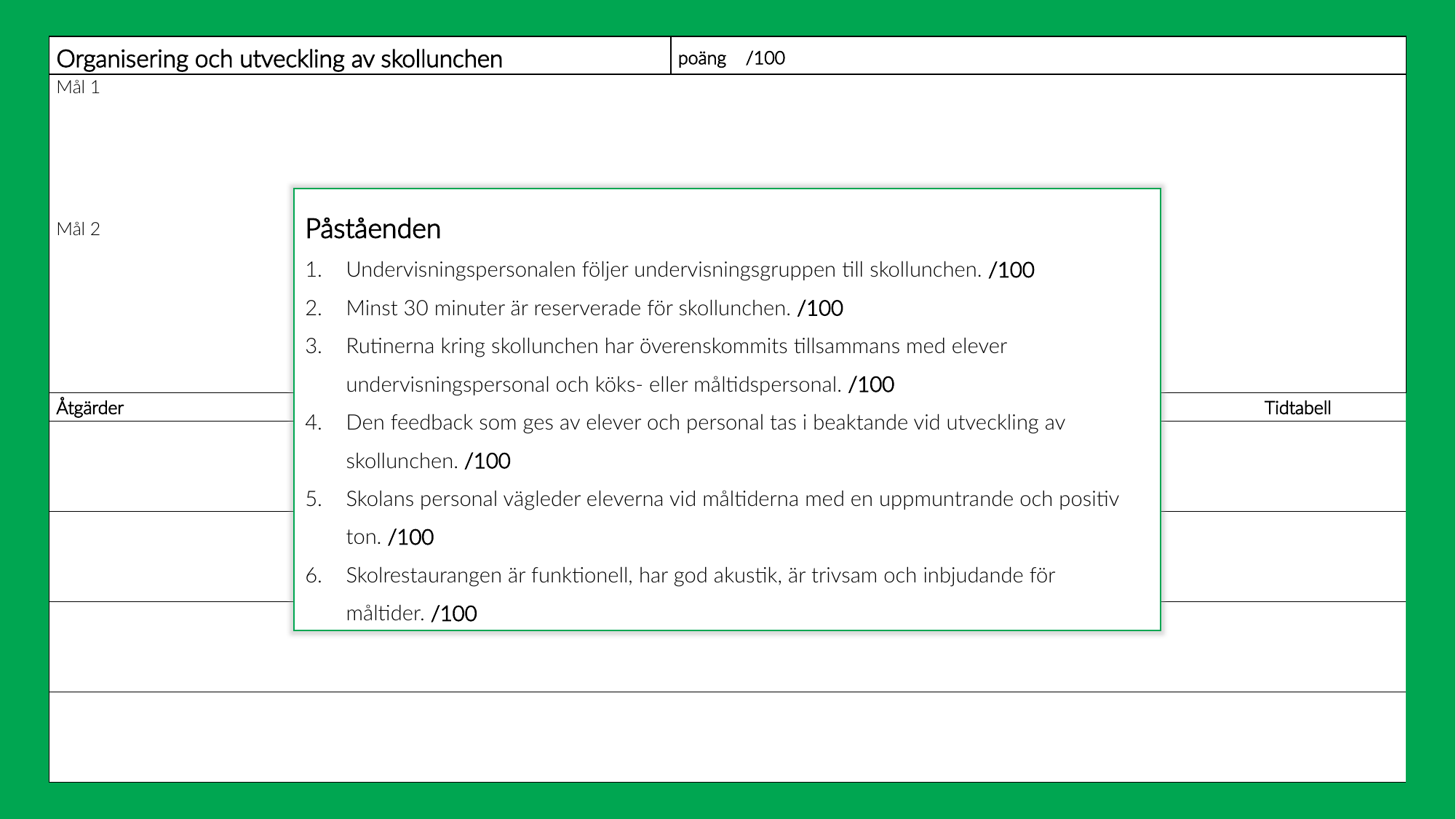

| Organisering och utveckling av skollunchen | poäng /100 |  |  |
| --- | --- | --- | --- |
| Mål 1       Mål 2 |  |  |  |
| Åtgärder |  | Toteuttajat | Tidtabell |
|  |  |  |  |
|  |  |  |  |
|  |  |  |  |
|  |  |  |  |
Påståenden
Undervisningspersonalen följer undervisningsgruppen till skollunchen. /100
Minst 30 minuter är reserverade för skollunchen. /100
Rutinerna kring skollunchen har överenskommits tillsammans med elever undervisningspersonal och köks- eller måltidspersonal. /100
Den feedback som ges av elever och personal tas i beaktande vid utveckling av skollunchen. /100
Skolans personal vägleder eleverna vid måltiderna med en uppmuntrande och positiv ton. /100
Skolrestaurangen är funktionell, har god akustik, är trivsam och inbjudande för måltider. /100